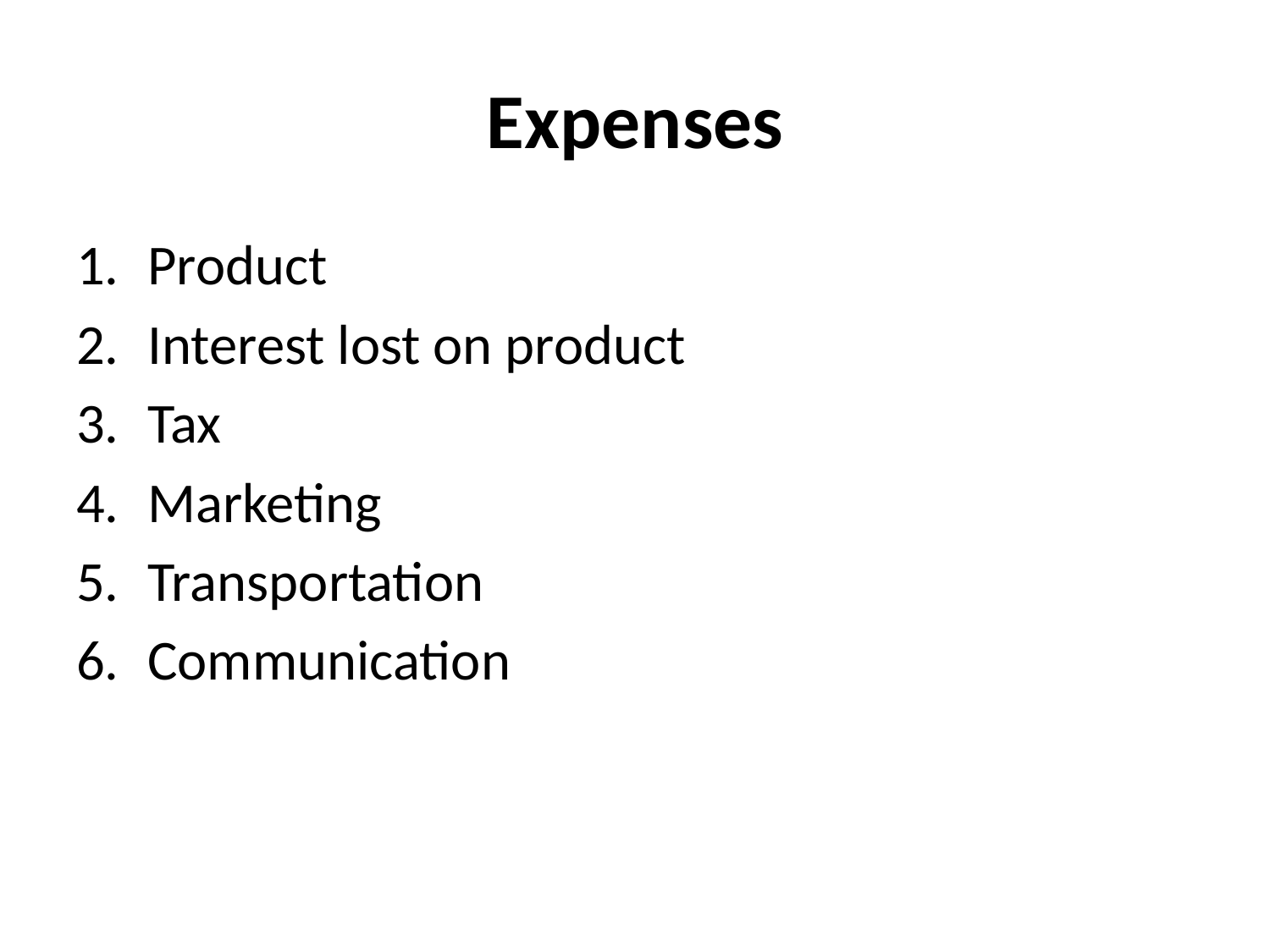

# Expenses
Product
Interest lost on product
Tax
Marketing
Transportation
Communication